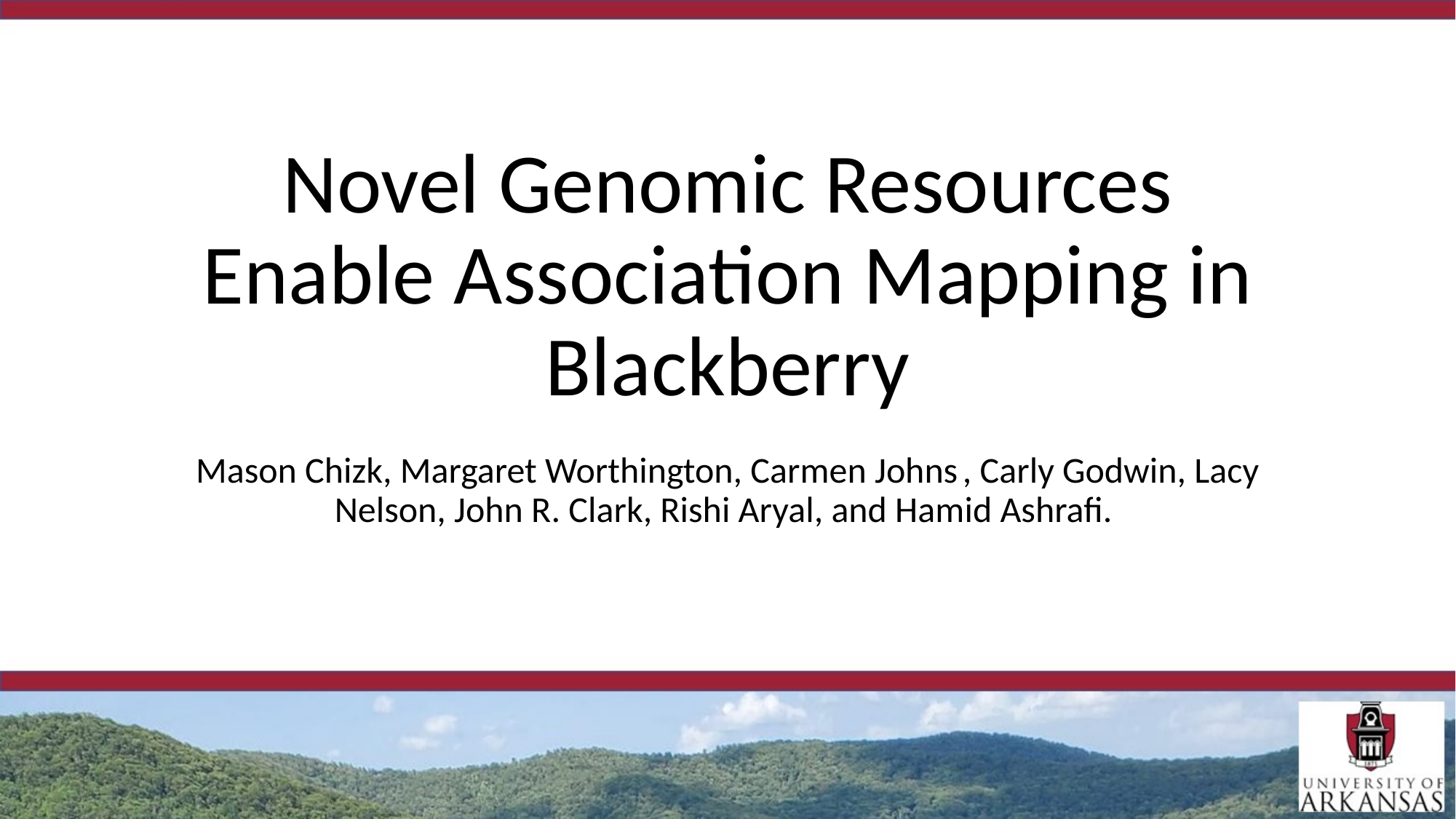

# Novel Genomic Resources Enable Association Mapping in Blackberry
Mason Chizk, Margaret Worthington, Carmen Johns , Carly Godwin, Lacy Nelson, John R. Clark, Rishi Aryal, and Hamid Ashrafi.